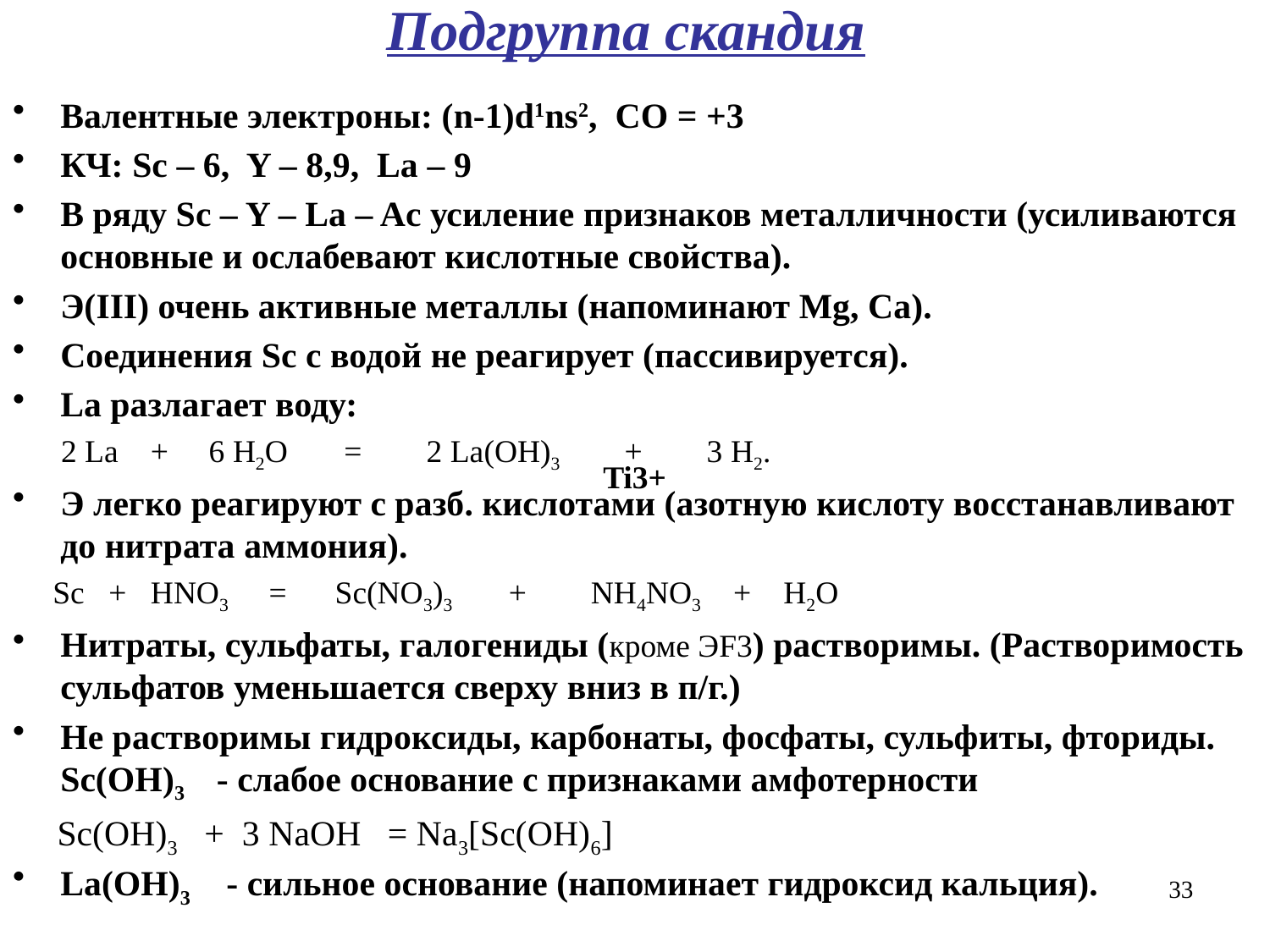

Подгруппа скандия
Валентные электроны: (n-1)d1ns2,  CO = +3
КЧ: Sc – 6,  Y – 8,9,  La – 9
В ряду Sc – Y – La – Ac усиление признаков металличности (усиливаются основные и ослабевают кислотные свойства).
Э(III) очень активные металлы (напоминают Mg, Ca).
Cоединения Sc с водой не реагирует (пассивируется).
La разлагает воду:
      2 La    +     6 H2O       =        2 La(OH)3        +        3 H2.
Э легко реагируют с разб. кислотами (азотную кислоту восстанавливают до нитрата аммония).
     Sc   +   HNO3     =      Sc(NO3)3       +        NH4NO3    +    H2O
Нитраты, сульфаты, галогениды (кроме ЭF3) растворимы. (Растворимость сульфатов уменьшается сверху вниз в п/г.)
Не растворимы гидроксиды, карбонаты, фосфаты, сульфиты, фториды. Sc(OH)3    - слабое основание с признаками амфотерности
     Sc(OH)3   +  3 NaOH   = Na3[Sc(OH)6]
La(OH)3    - сильное основание (напоминает гидроксид кальция).
Ti3+
33